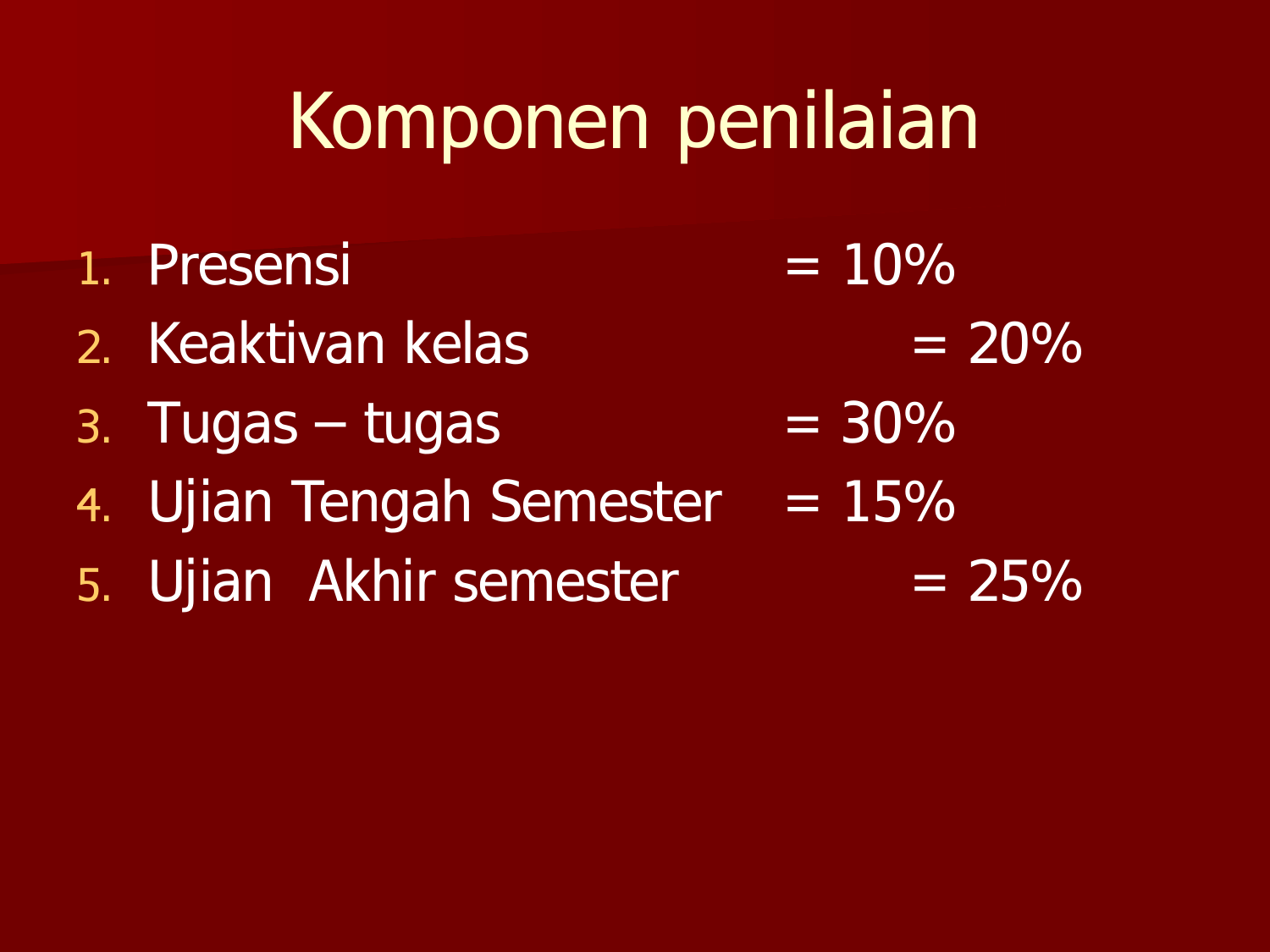

# Komponen penilaian
Presensi				= 10%
Keaktivan kelas			= 20%
Tugas – tugas 			= 30%
Ujian Tengah Semester	= 15%
Ujian  Akhir semester		= 25%